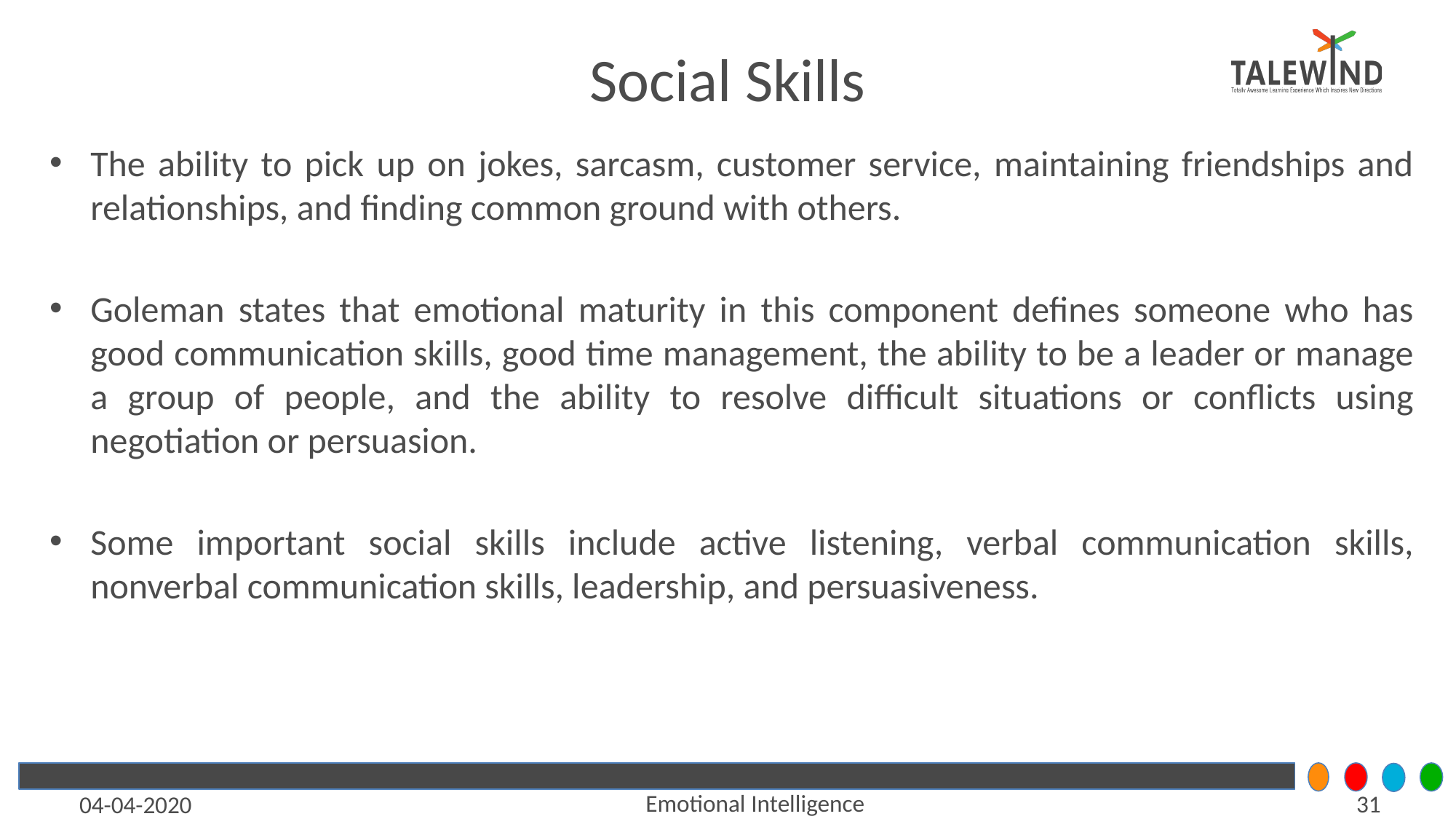

# Social Skills
The ability to pick up on jokes, sarcasm, customer service, maintaining friendships and relationships, and finding common ground with others.

Goleman states that emotional maturity in this component defines someone who has good communication skills, good time management, the ability to be a leader or manage a group of people, and the ability to resolve difficult situations or conflicts using negotiation or persuasion.

Some important social skills include active listening, verbal communication skills, nonverbal communication skills, leadership, and persuasiveness.

Emotional Intelligence
31
04-04-2020